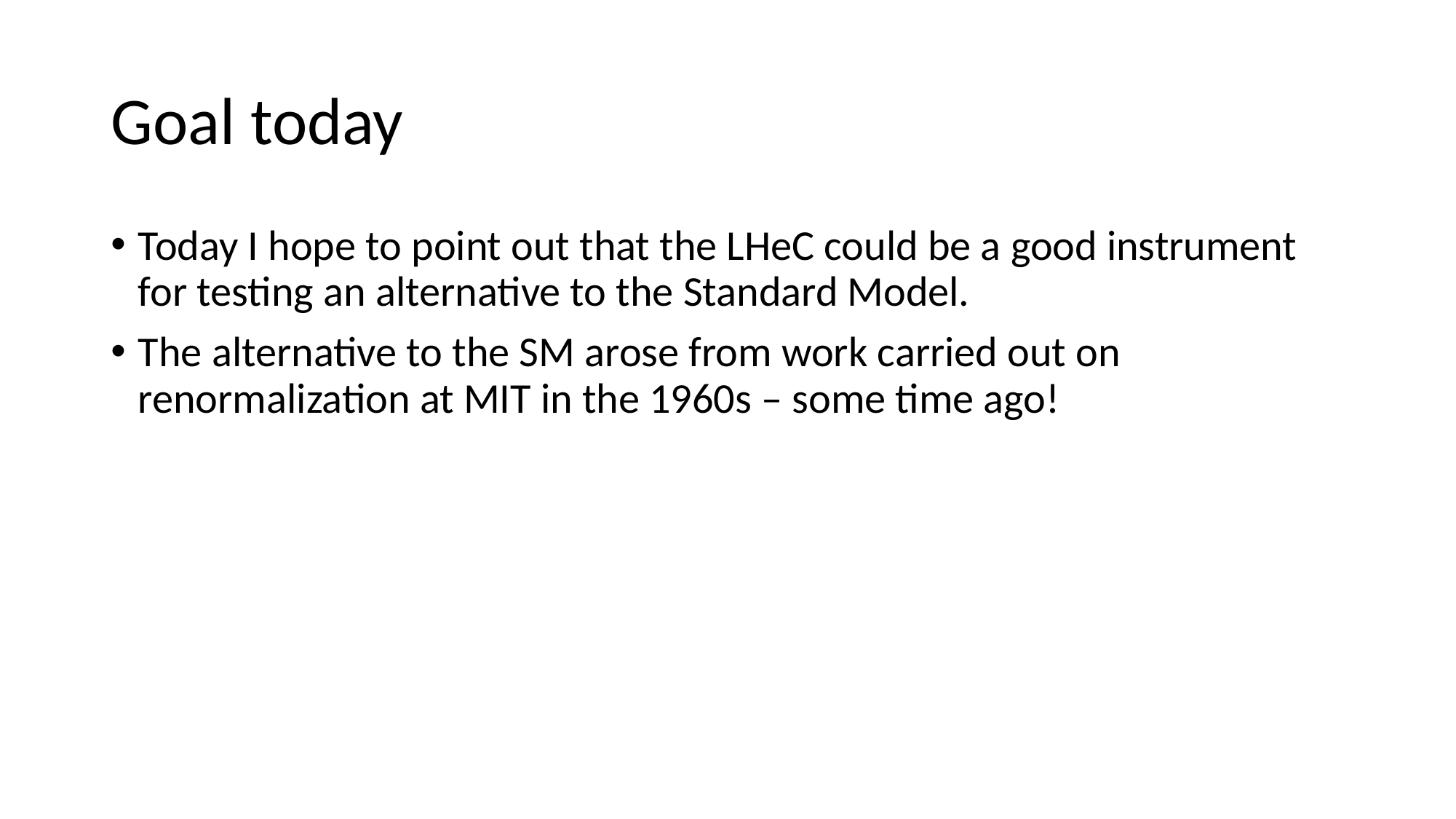

# Goal today
Today I hope to point out that the LHeC could be a good instrument for testing an alternative to the Standard Model.
The alternative to the SM arose from work carried out on renormalization at MIT in the 1960s – some time ago!